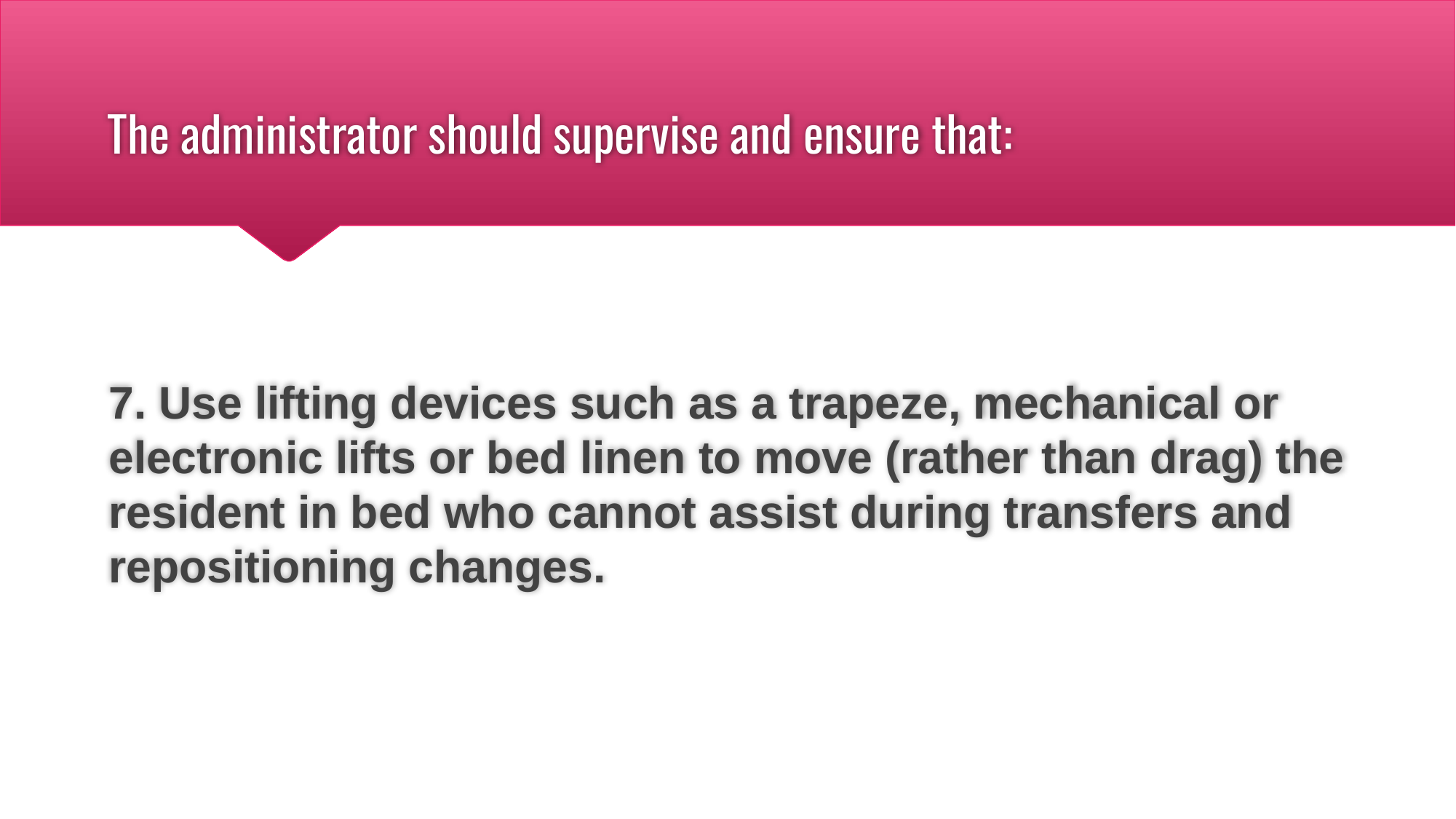

# The administrator should supervise and ensure that:
7. Use lifting devices such as a trapeze, mechanical or electronic lifts or bed linen to move (rather than drag) the resident in bed who cannot assist during transfers and repositioning changes.